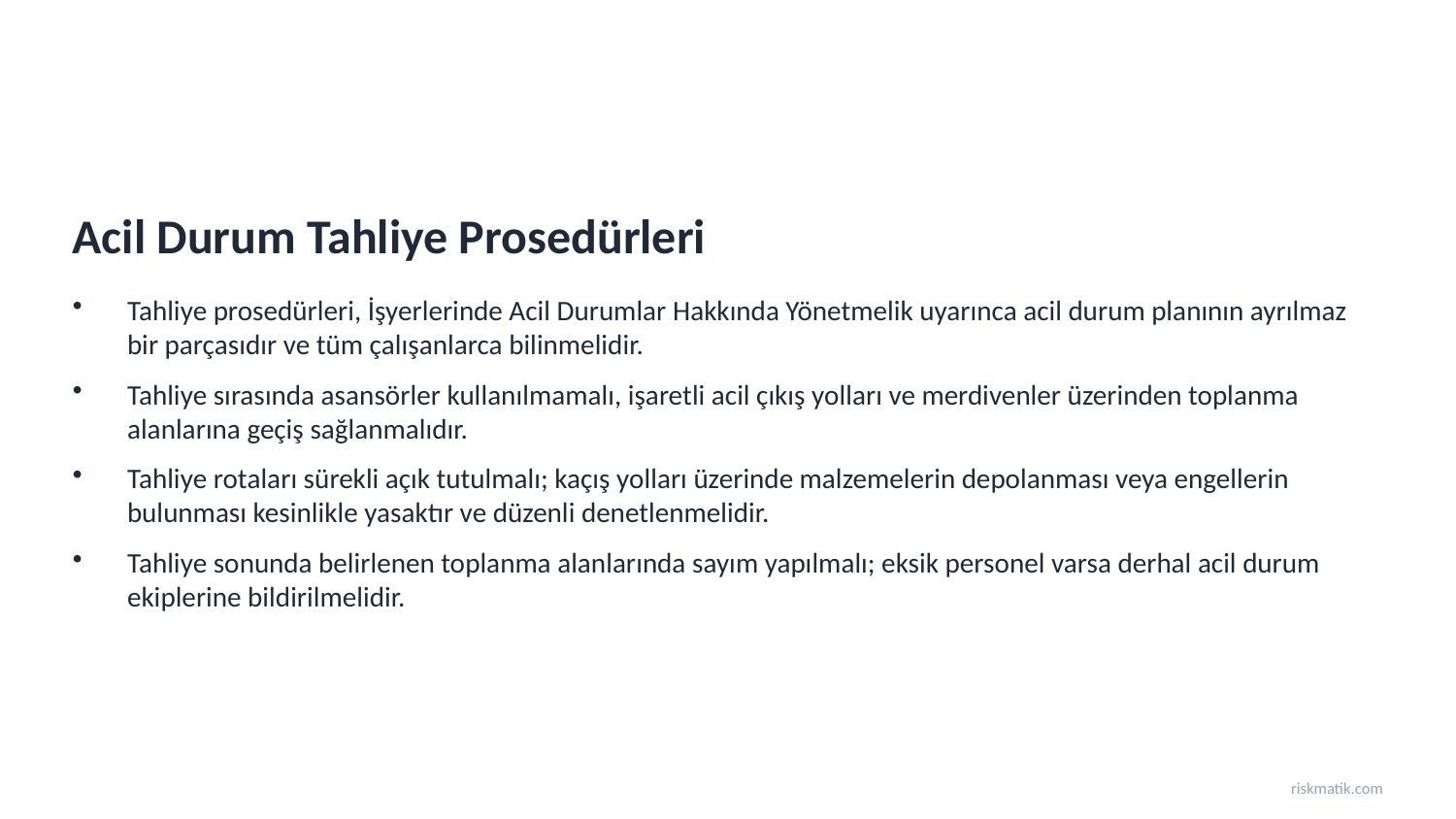

Acil Durum Tahliye Prosedürleri
Tahliye prosedürleri, İşyerlerinde Acil Durumlar Hakkında Yönetmelik uyarınca acil durum planının ayrılmaz bir parçasıdır ve tüm çalışanlarca bilinmelidir.
Tahliye sırasında asansörler kullanılmamalı, işaretli acil çıkış yolları ve merdivenler üzerinden toplanma alanlarına geçiş sağlanmalıdır.
Tahliye rotaları sürekli açık tutulmalı; kaçış yolları üzerinde malzemelerin depolanması veya engellerin bulunması kesinlikle yasaktır ve düzenli denetlenmelidir.
Tahliye sonunda belirlenen toplanma alanlarında sayım yapılmalı; eksik personel varsa derhal acil durum ekiplerine bildirilmelidir.
riskmatik.com